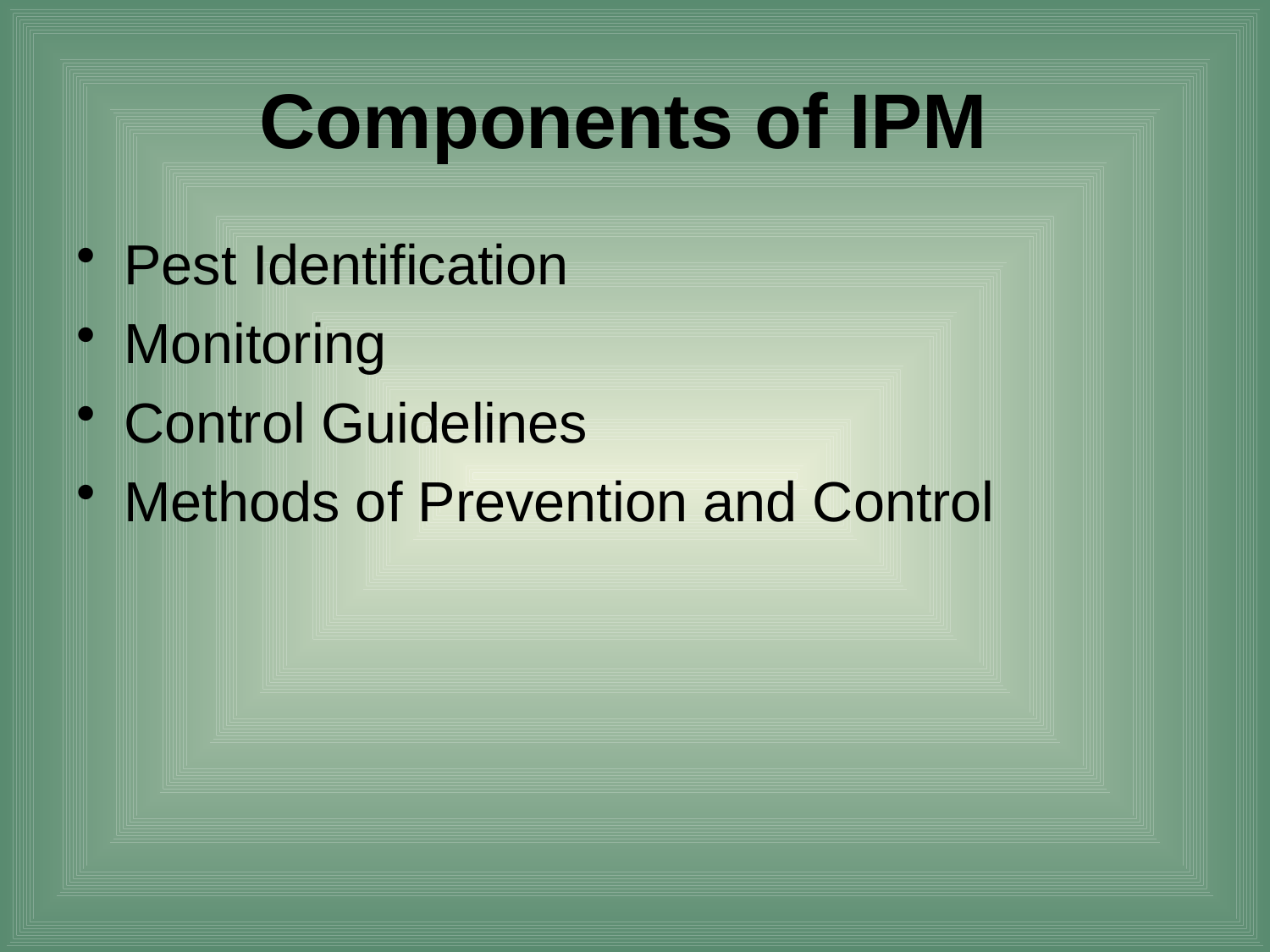

# Components of IPM
Pest Identification
Monitoring
Control Guidelines
Methods of Prevention and Control